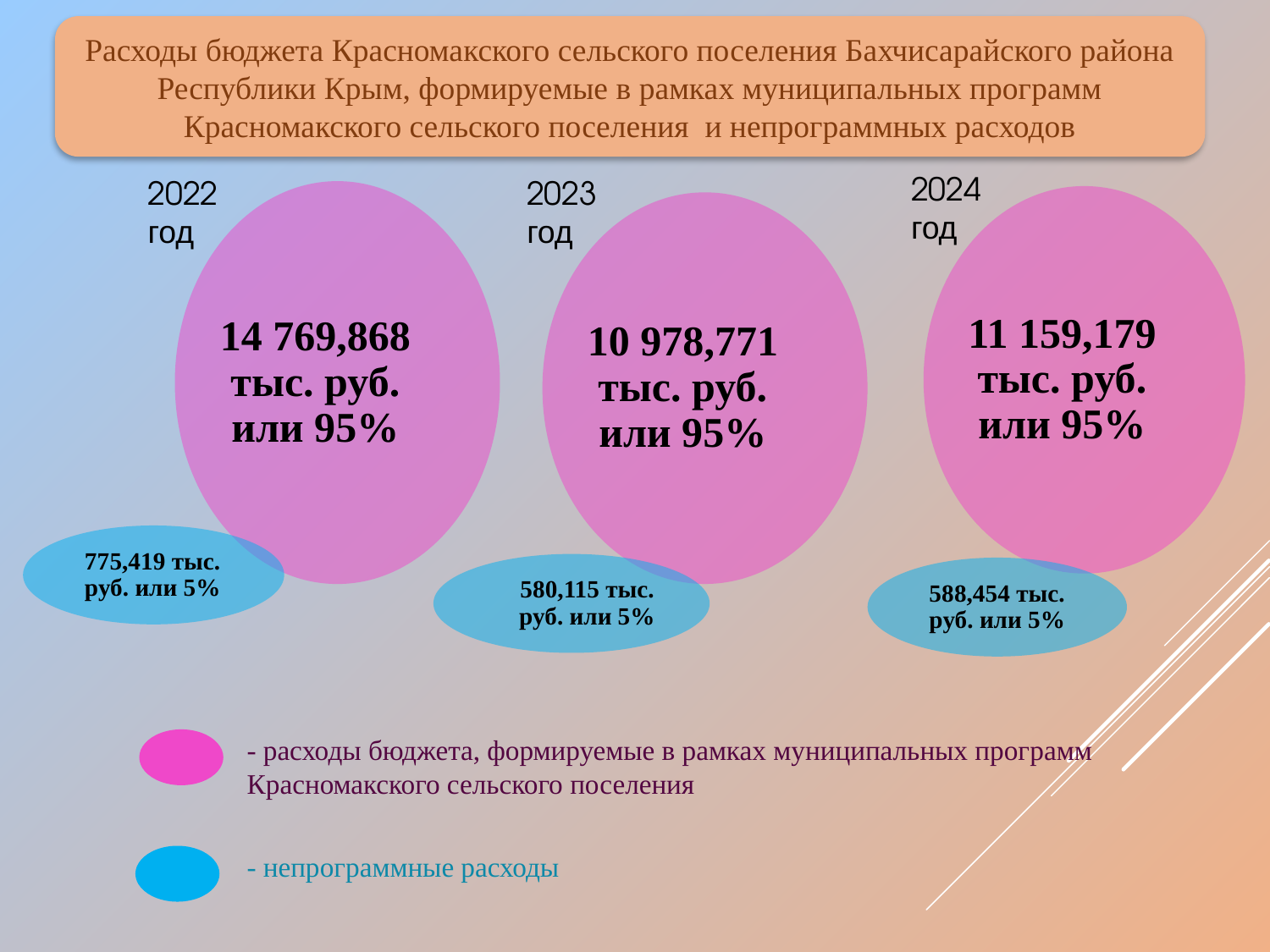

Расходы бюджета Красномакского сельского поселения Бахчисарайского района Республики Крым, формируемые в рамках муниципальных программ Красномакского сельского поселения  и непрограммных расходов
2024 год
2022 год
2023 год
14 769,868 тыс. руб. или 95%
11 159,179 тыс. руб. или 95%
10 978,771 тыс. руб. или 95%
775,419 тыс. руб. или 5%
580,115 тыс. руб. или 5%
588,454 тыс. руб. или 5%
- расходы бюджета, формируемые в рамках муниципальных программ     Красномакского сельского поселения

- непрограммные расходы